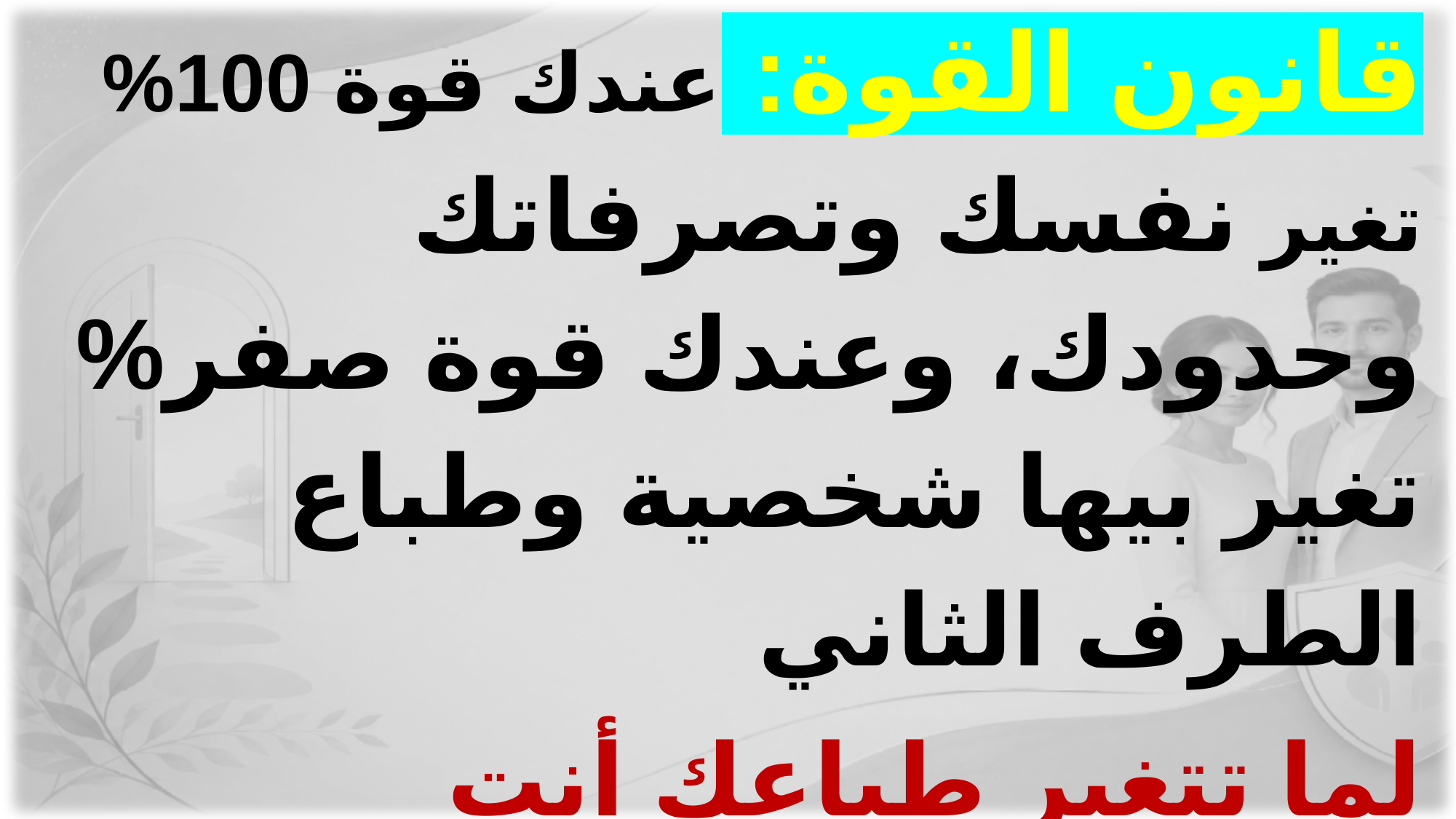

قانون القوة: عندك قوة 100% تغير نفسك وتصرفاتك وحدودك، وعندك قوة صفر% تغير بيها شخصية وطباع الطرف الثاني
لما تتغير طباعك أنت للافضل ، البيئة اللي حواليك (بما فيها شريكك) هتضطر تتعدل عشان تتماشى معاك.